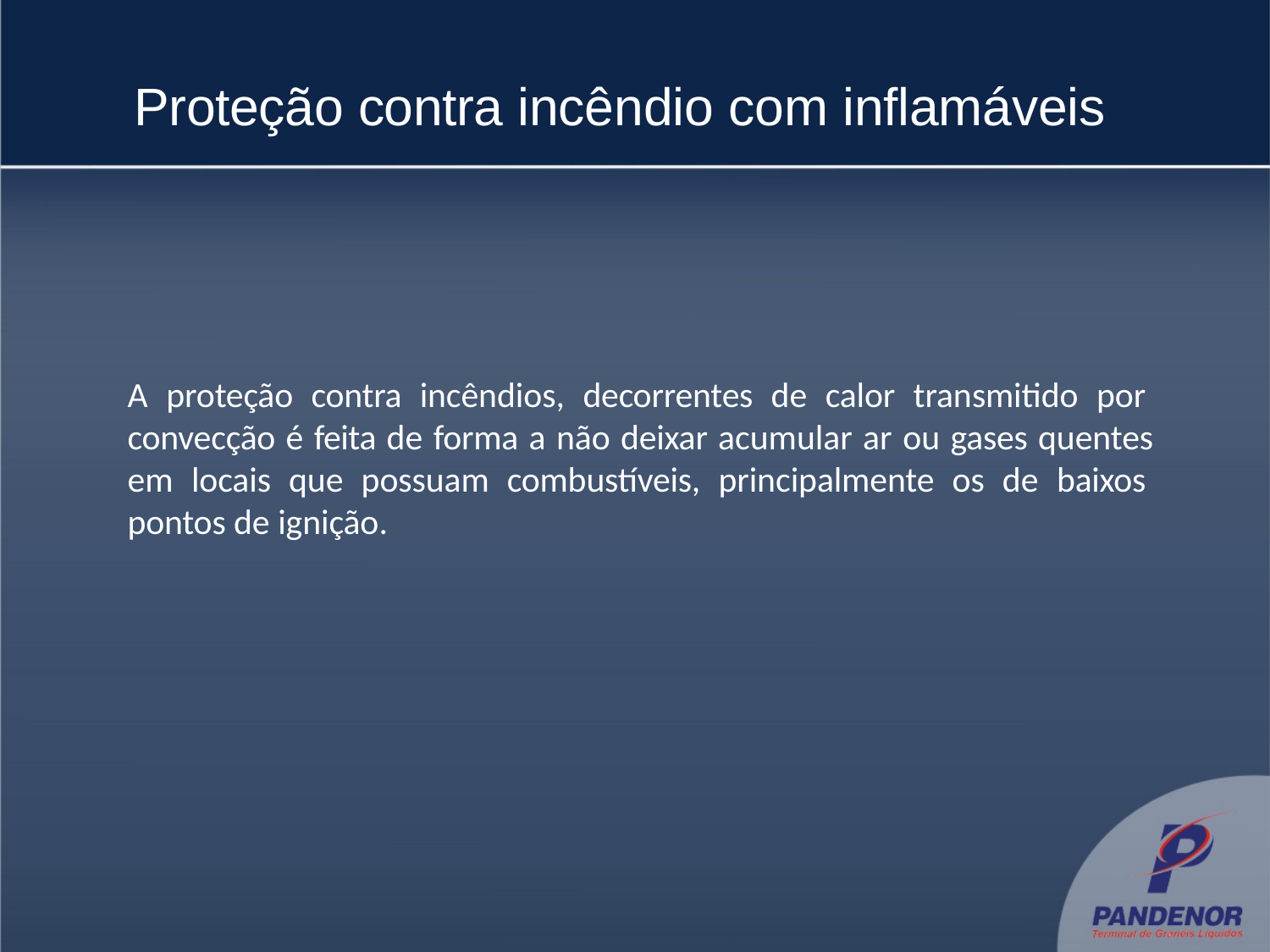

# Proteção contra incêndio com inflamáveis
A proteção contra incêndios, decorrentes de calor transmitido por  convecção é feita de forma a não deixar acumular ar ou gases quentes  em locais que possuam combustíveis, principalmente os de baixos  pontos de ignição.